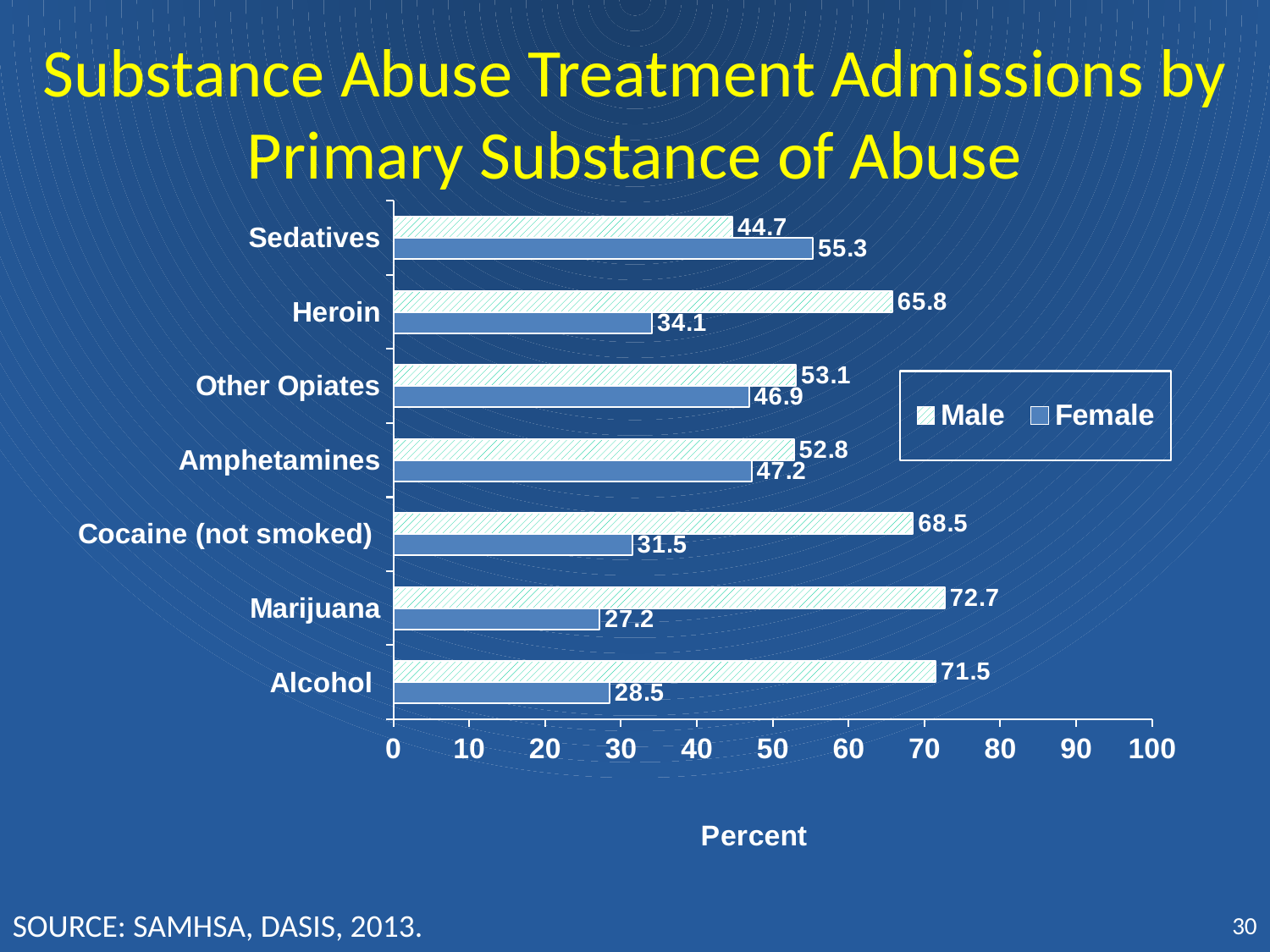

# Substance Abuse Treatment Admissions by Primary Substance of Abuse

### Chart

| Category | Female | Male |
|---|---|---|
| Alcohol  | 28.5 | 71.5 |
| Marijuana | 27.2 | 72.7 |
| Cocaine (not smoked)  | 31.5 | 68.5 |
| Amphetamines | 47.2 | 52.8 |
| Other Opiates | 46.9 | 53.1 |
| Heroin | 34.1 | 65.8 |
| Sedatives | 55.3 | 44.7 |
SOURCE: SAMHSA, DASIS, 2013.
30